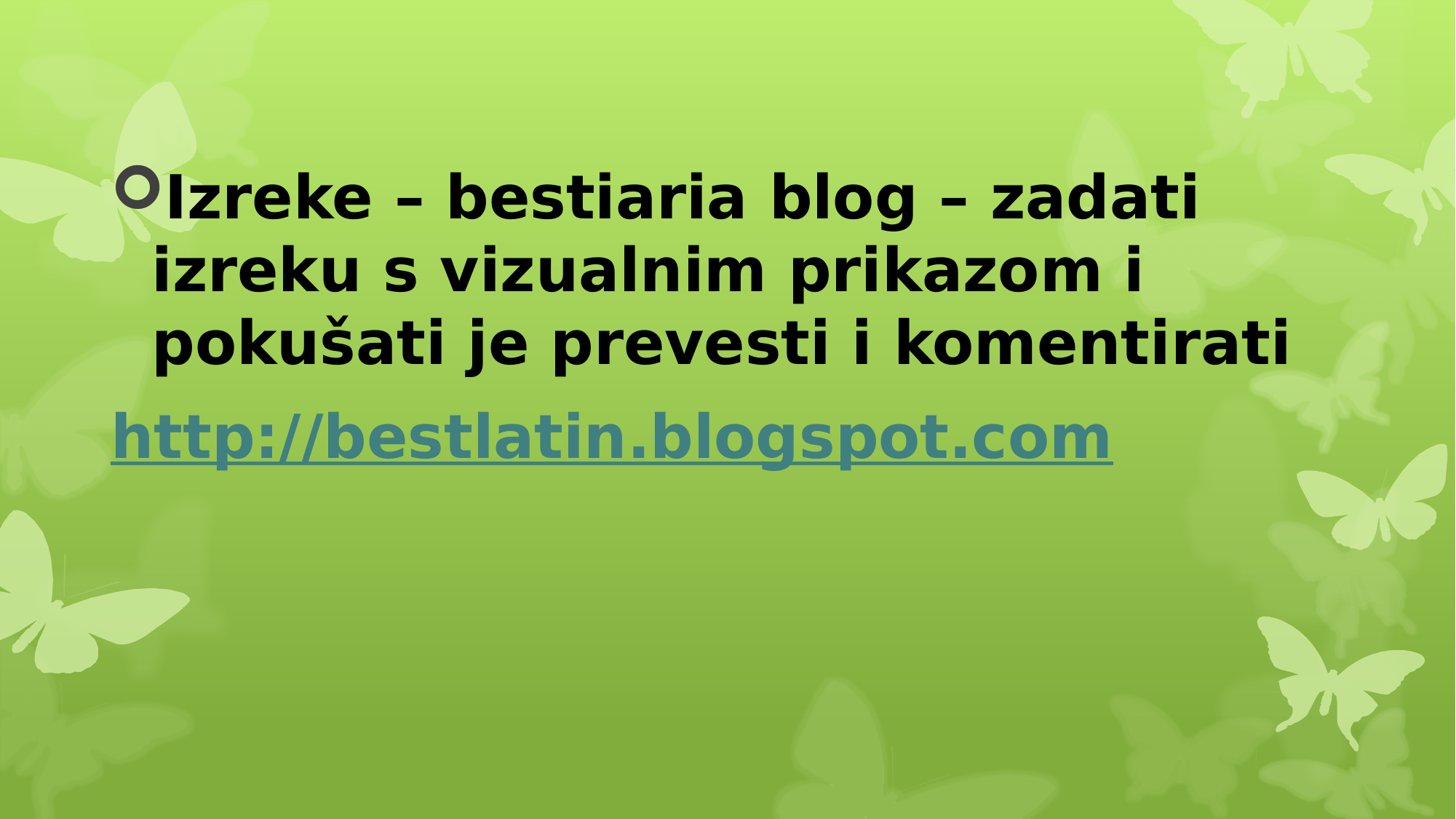

Izreke – bestiaria blog – zadati izreku s vizualnim prikazom i pokušati je prevesti i komentirati
http://bestlatin.blogspot.com